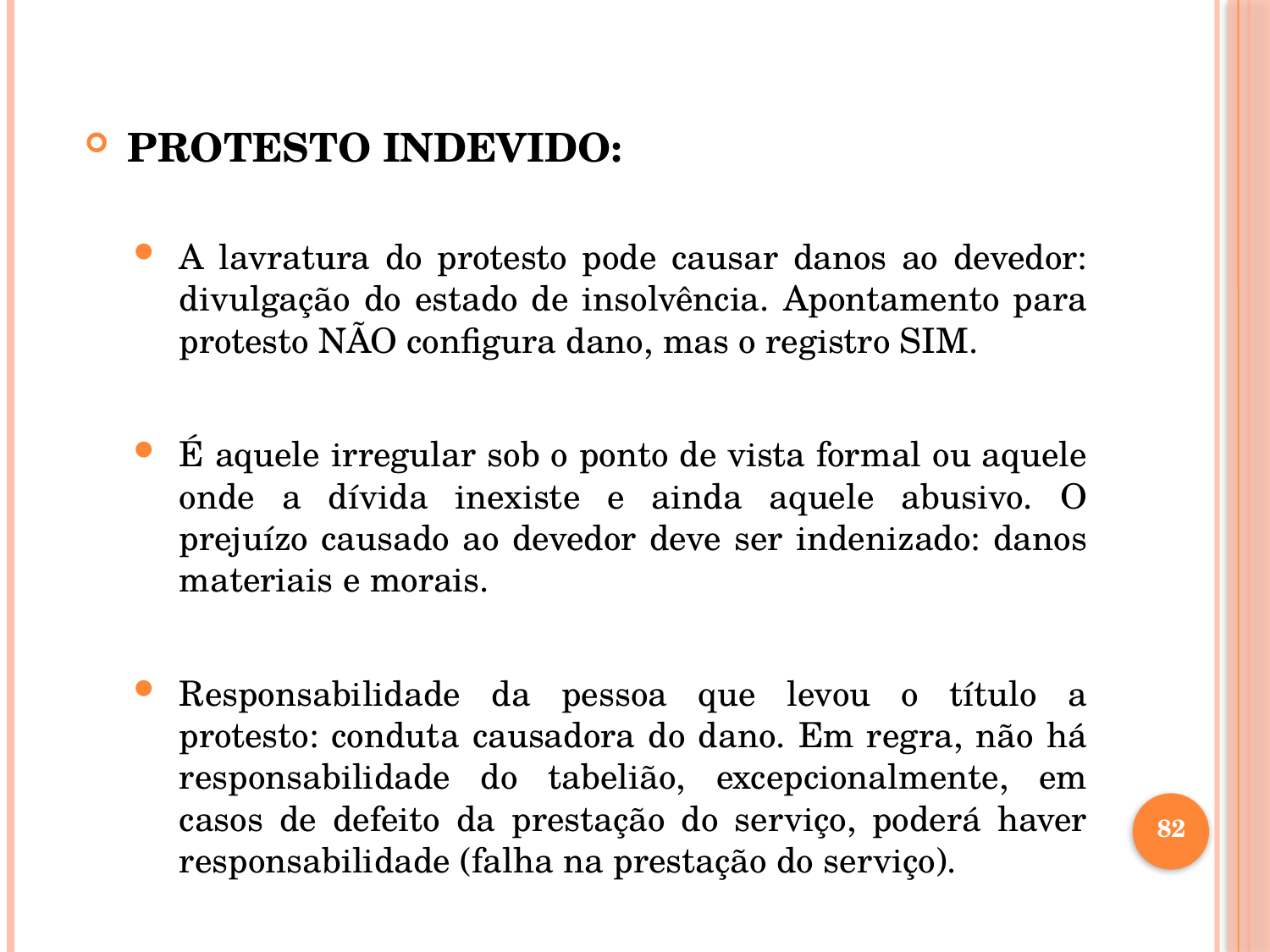

PROTESTO INDEVIDO:

A lavratura do protesto pode causar danos ao devedor: divulgação do estado de insolvência. Apontamento para protesto NÃO configura dano, mas o registro SIM.

É aquele irregular sob o ponto de vista formal ou aquele onde a dívida inexiste e ainda aquele abusivo. O prejuízo causado ao devedor deve ser indenizado: danos materiais e morais.

Responsabilidade da pessoa que levou o título a protesto: conduta causadora do dano. Em regra, não há responsabilidade do tabelião, excepcionalmente, em casos de defeito da prestação do serviço, poderá haver responsabilidade (falha na prestação do serviço).
82